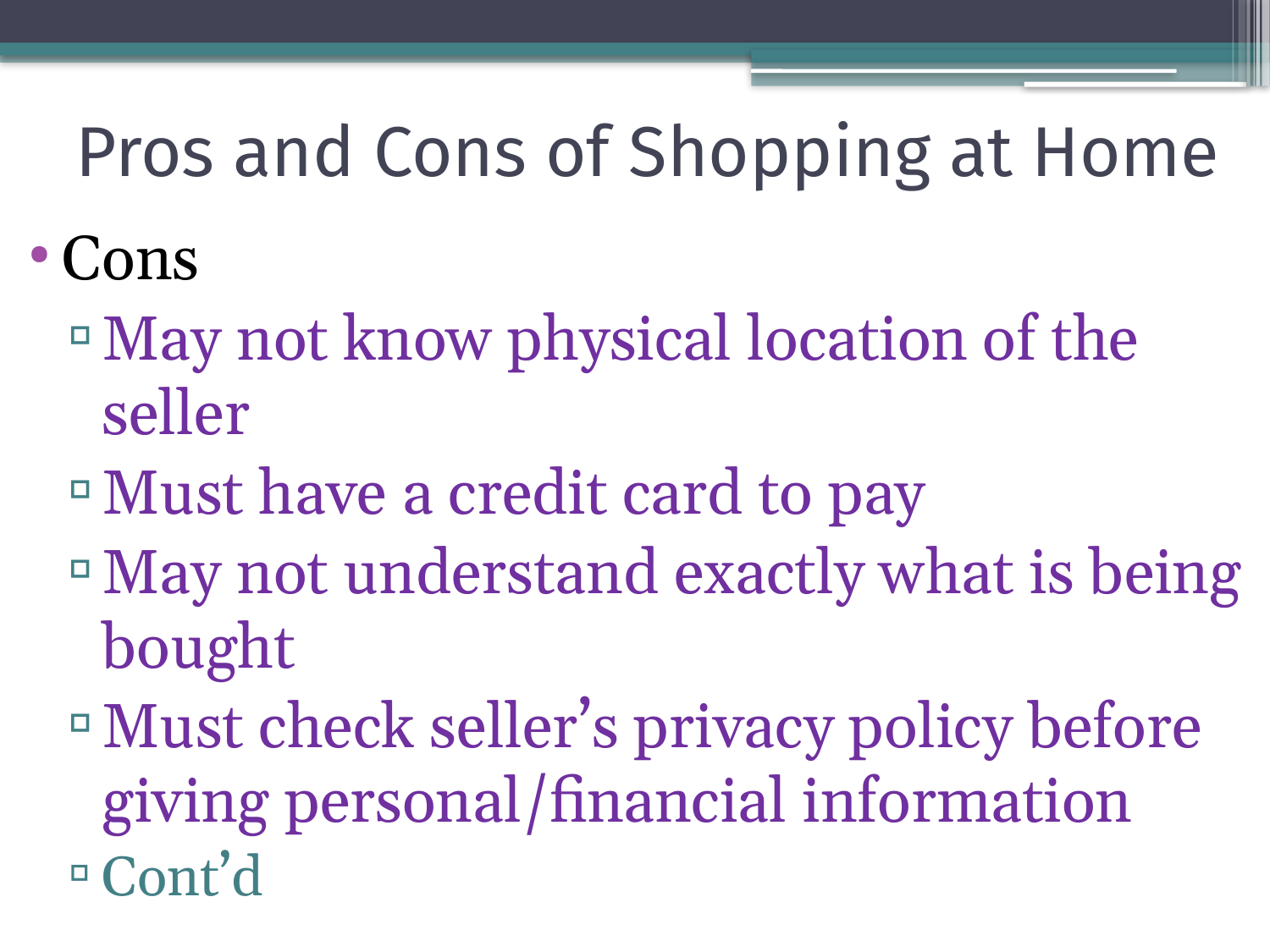

# Pros and Cons of Shopping at Home
Cons
May not know physical location of the seller
Must have a credit card to pay
May not understand exactly what is being bought
Must check seller’s privacy policy before giving personal/financial information
Cont’d